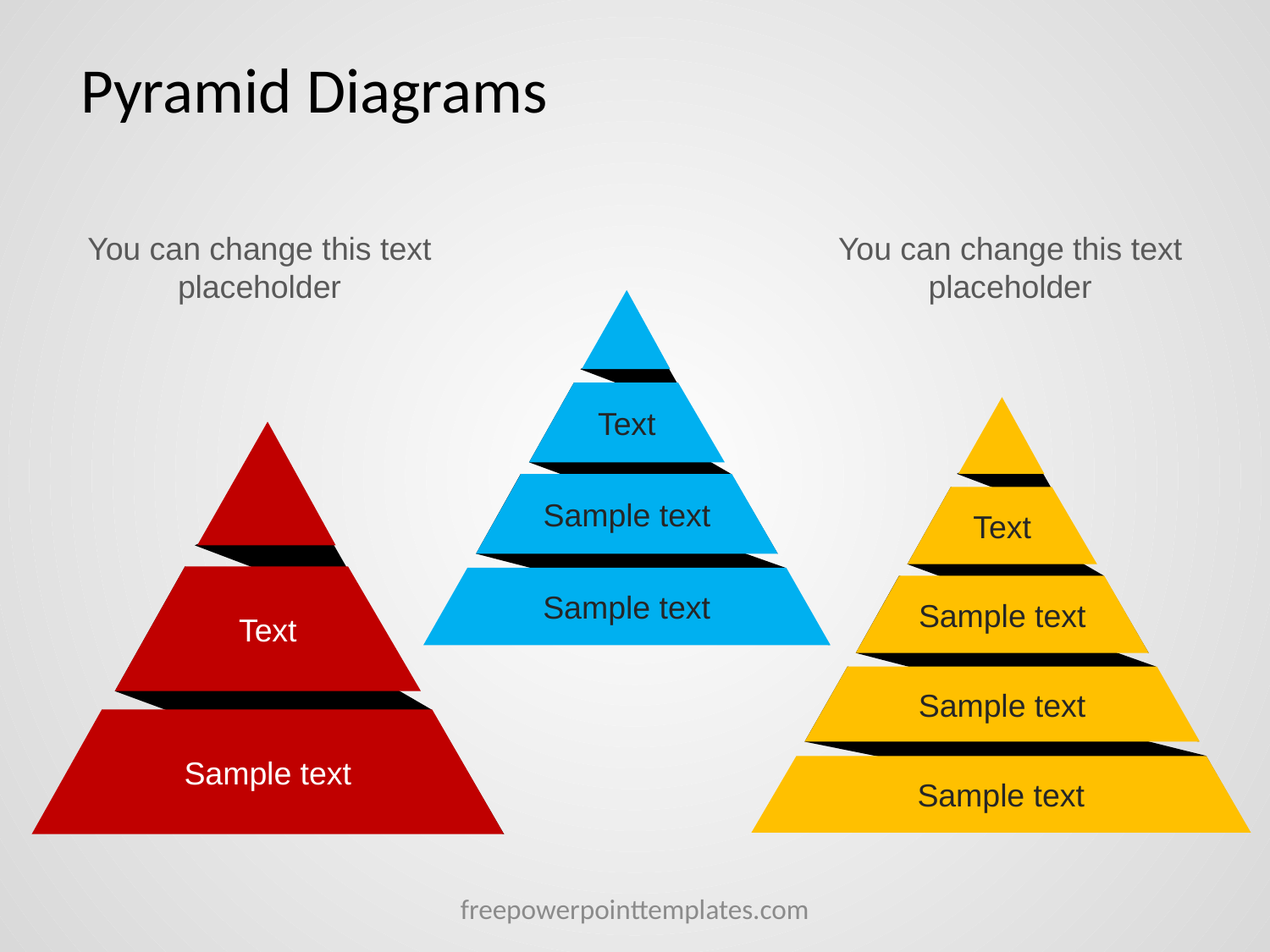

# Pyramid Diagrams
You can change this text placeholder
You can change this text placeholder

Text

Sample text
Sample text

Text

Sample text

Sample text
Sample text

Text
Sample text
freepowerpointtemplates.com